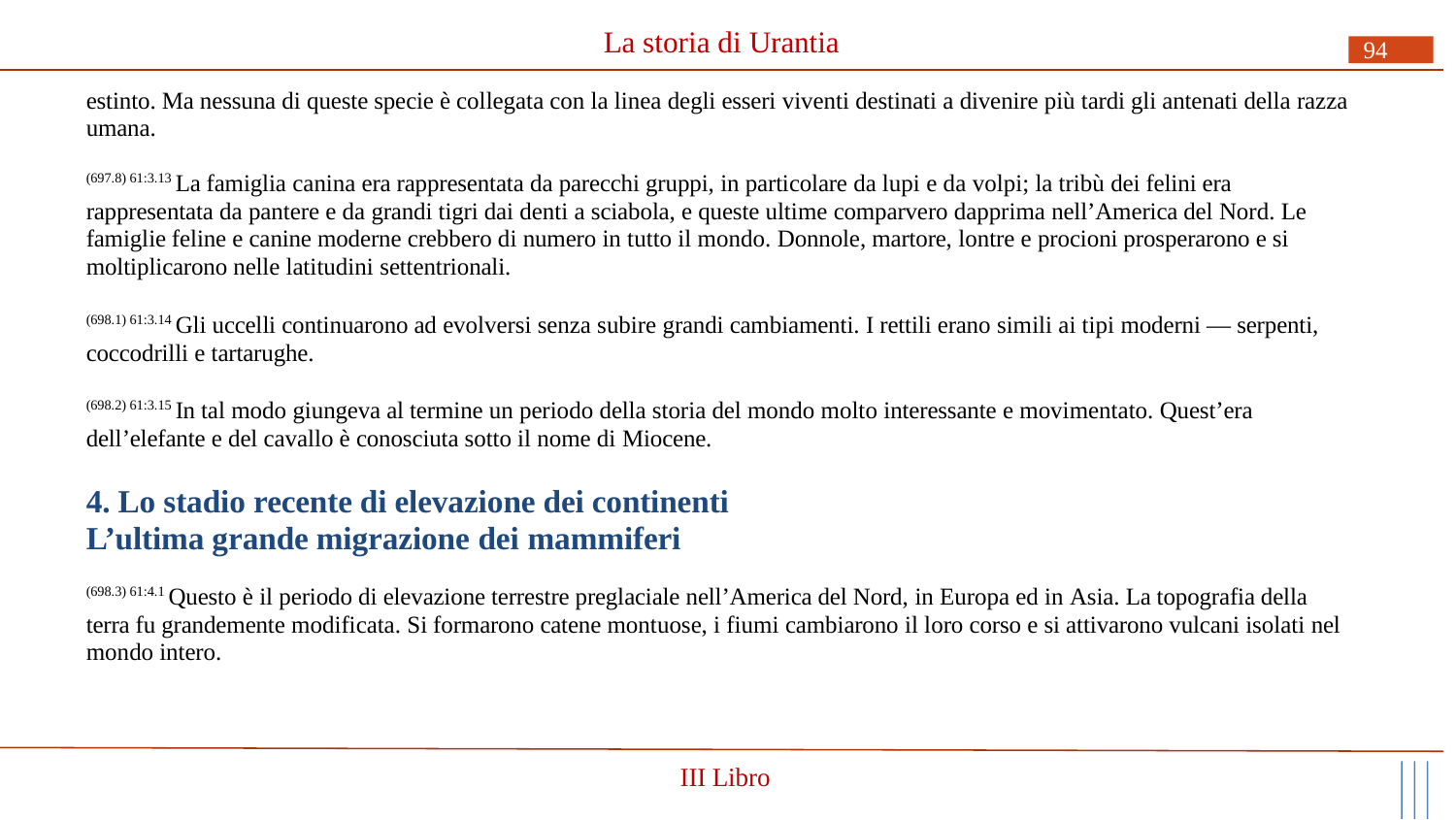

# La storia di Urantia
94

estinto. Ma nessuna di queste specie è collegata con la linea degli esseri viventi destinati a divenire più tardi gli antenati della razza  umana.

(697.8) 61:3.13 La famiglia canina era rappresentata da parecchi gruppi, in particolare da lupi e da volpi; la tribù dei felini era  rappresentata da pantere e da grandi tigri dai denti a sciabola, e queste ultime comparvero dapprima nell’America del Nord. Le  famiglie feline e canine moderne crebbero di numero in tutto il mondo. Donnole, martore, lontre e procioni prosperarono e si  moltiplicarono nelle latitudini settentrionali.

(698.1) 61:3.14 Gli uccelli continuarono ad evolversi senza subire grandi cambiamenti. I rettili erano simili ai tipi moderni — serpenti,  coccodrilli e tartarughe.

(698.2) 61:3.15 In tal modo giungeva al termine un periodo della storia del mondo molto interessante e movimentato. Quest’era  dell’elefante e del cavallo è conosciuta sotto il nome di Miocene.

4. Lo stadio recente di elevazione dei continenti  L’ultima grande migrazione dei mammiferi
(698.3) 61:4.1 Questo è il periodo di elevazione terrestre preglaciale nell’America del Nord, in Europa ed in Asia. La topografia della  terra fu grandemente modificata. Si formarono catene montuose, i fiumi cambiarono il loro corso e si attivarono vulcani isolati nel  mondo intero.

III Libro